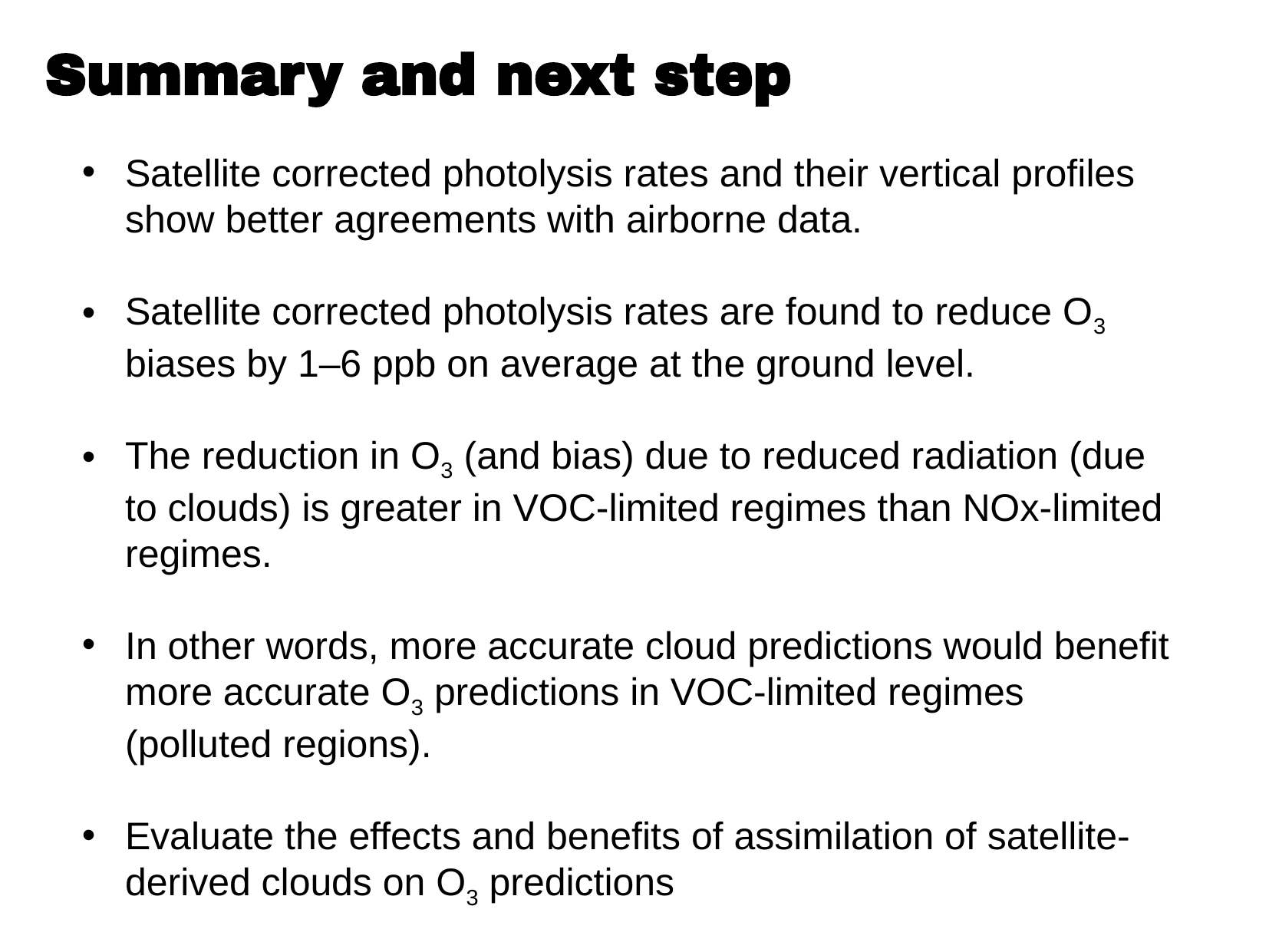

# Summary and next step
Satellite corrected photolysis rates and their vertical profiles show better agreements with airborne data.

Satellite corrected photolysis rates are found to reduce O3 biases by 1–6 ppb on average at the ground level.

The reduction in O3 (and bias) due to reduced radiation (due to clouds) is greater in VOC-limited regimes than NOx-limited regimes.

In other words, more accurate cloud predictions would benefit more accurate O3 predictions in VOC-limited regimes (polluted regions).

Evaluate the effects and benefits of assimilation of satellite-derived clouds on O3 predictions